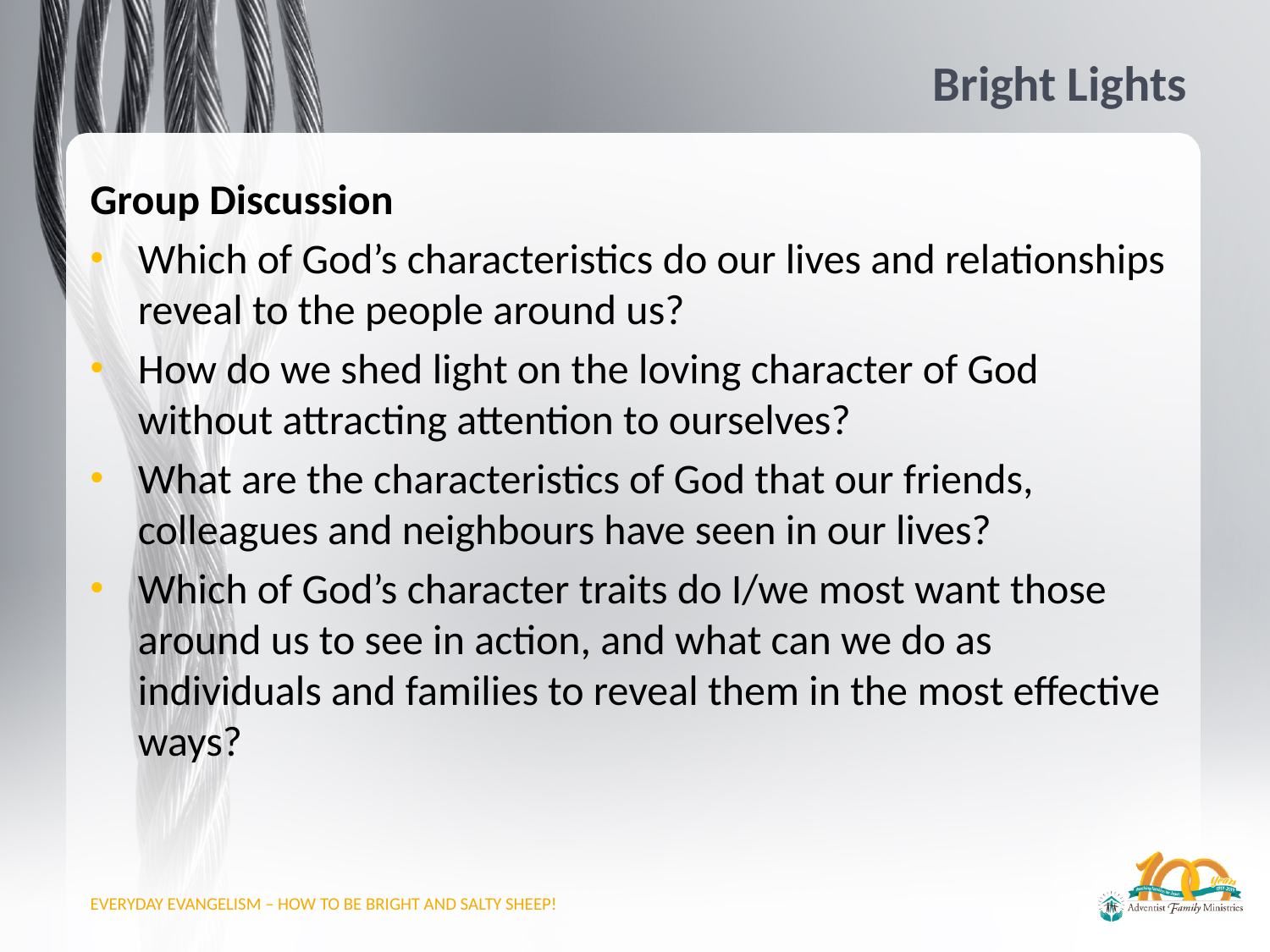

# Bright Lights
Group Discussion
Which of God’s characteristics do our lives and relationships reveal to the people around us?
How do we shed light on the loving character of God without attracting attention to ourselves?
What are the characteristics of God that our friends, colleagues and neighbours have seen in our lives?
Which of God’s character traits do I/we most want those around us to see in action, and what can we do as individuals and families to reveal them in the most effective ways?